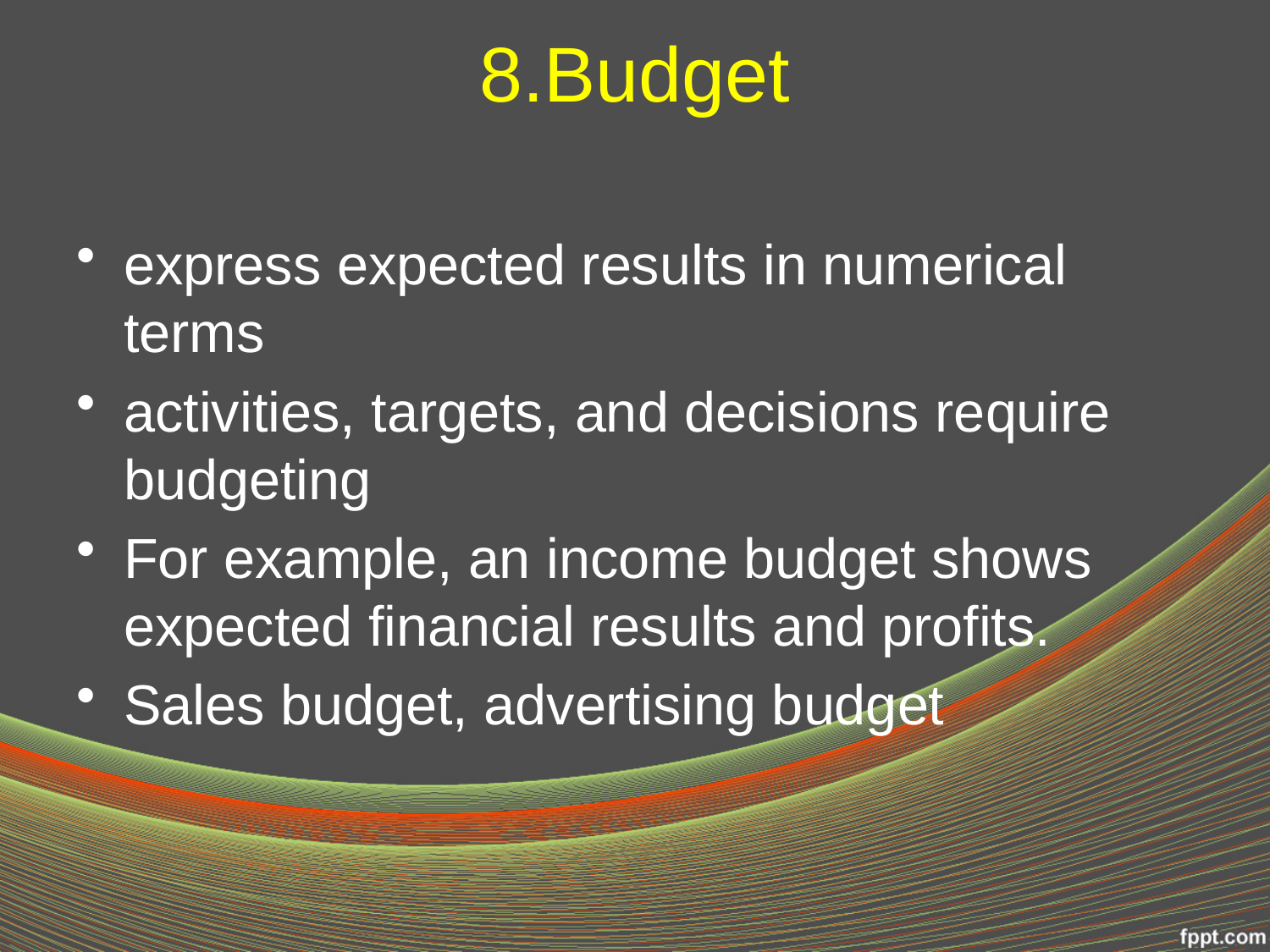

# 8.Budget
express expected results in numerical terms
activities, targets, and decisions require budgeting
For example, an income budget shows expected financial results and profits.
Sales budget, advertising budget